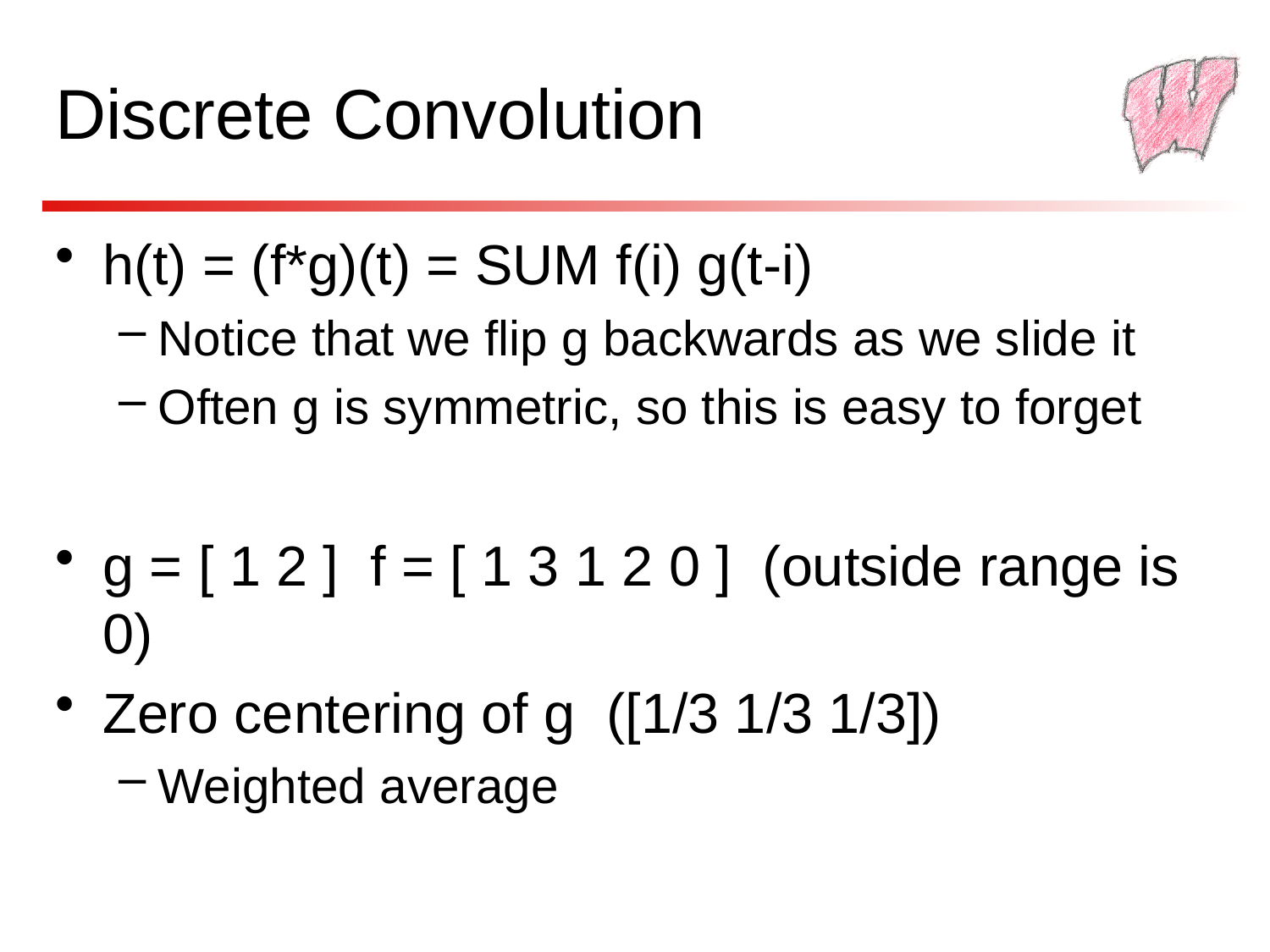

# Discrete Convolution
h(t) = (f*g)(t) = SUM f(i) g(t-i)
Notice that we flip g backwards as we slide it
Often g is symmetric, so this is easy to forget

g = [ 1 2 ]  f = [ 1 3 1 2 0 ]  (outside range is 0)
Zero centering of g  ([1/3 1/3 1/3])
Weighted average